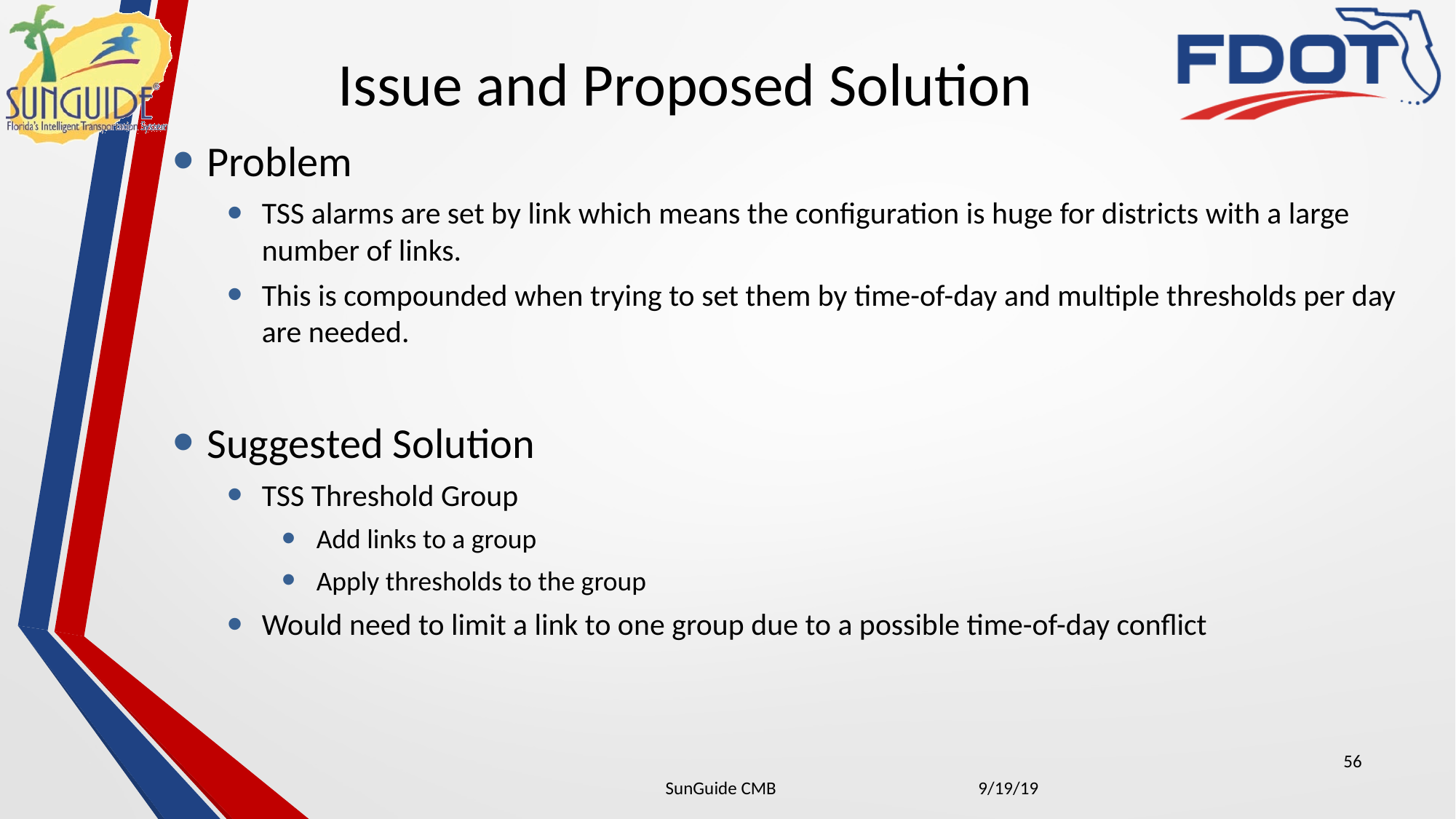

# Issue and Proposed Solution
Problem
TSS alarms are set by link which means the configuration is huge for districts with a large number of links.
This is compounded when trying to set them by time-of-day and multiple thresholds per day are needed.

Suggested Solution
TSS Threshold Group
Add links to a group
Apply thresholds to the group
Would need to limit a link to one group due to a possible time-of-day conflict

56
| SunGuide CMB | 9/19/19 |
| --- | --- |